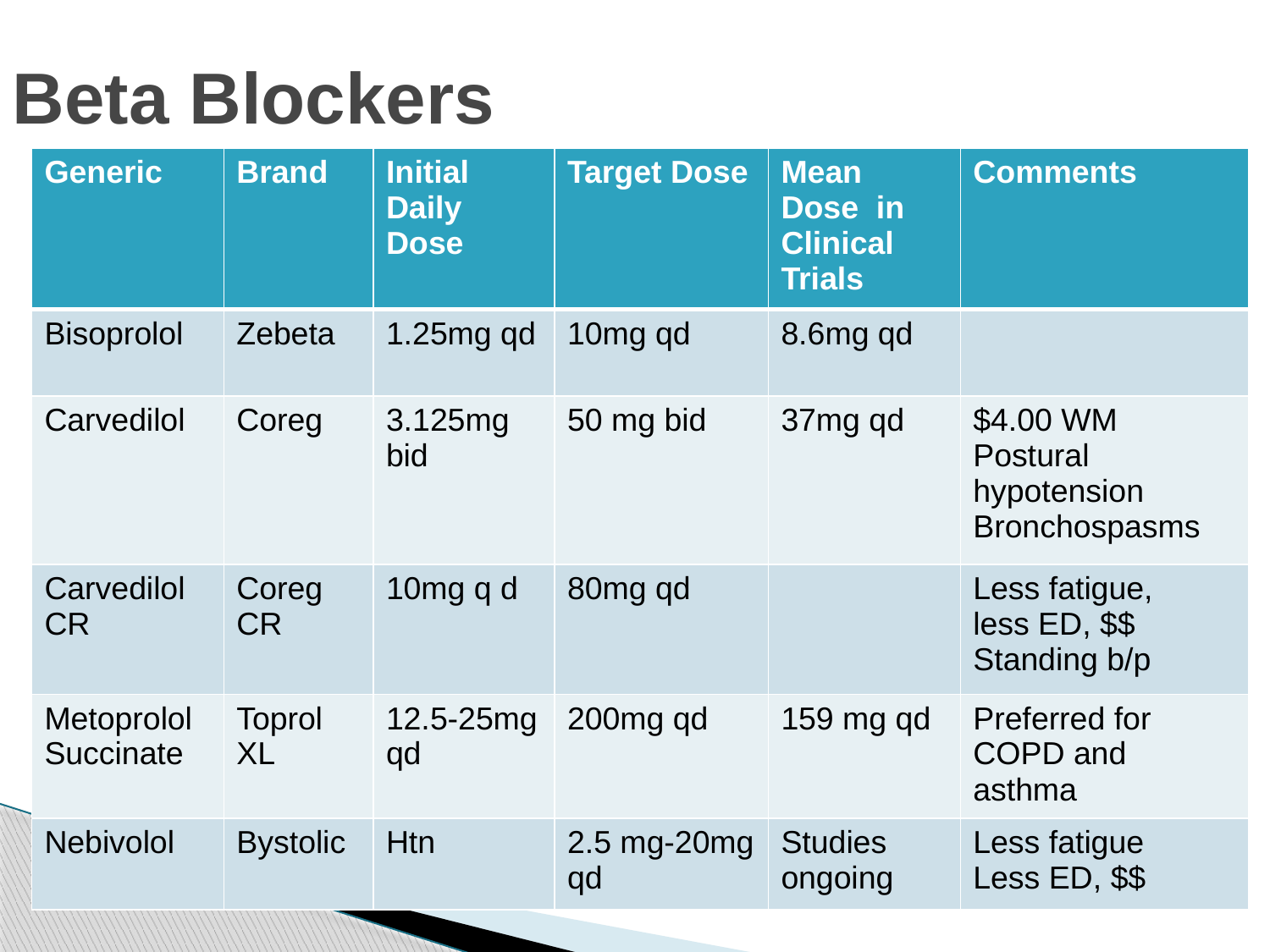

Beta Blockers
| Generic | Brand | Initial Daily Dose | Target Dose | Mean Dose in Clinical Trials | Comments |
| --- | --- | --- | --- | --- | --- |
| Bisoprolol | Zebeta | 1.25mg qd | 10mg qd | 8.6mg qd |  |
| Carvedilol | Coreg | 3.125mg bid | 50 mg bid | 37mg qd | $4.00 WM Postural hypotension Bronchospasms |
| Carvedilol CR | Coreg CR | 10mg q d | 80mg qd |  | Less fatigue, less ED, $$ Standing b/p |
| Metoprolol Succinate | Toprol XL | 12.5-25mg qd | 200mg qd | 159 mg qd | Preferred for COPD and asthma |
| Nebivolol | Bystolic | Htn | 2.5 mg-20mg qd | Studies ongoing | Less fatigue Less ED, $$ |